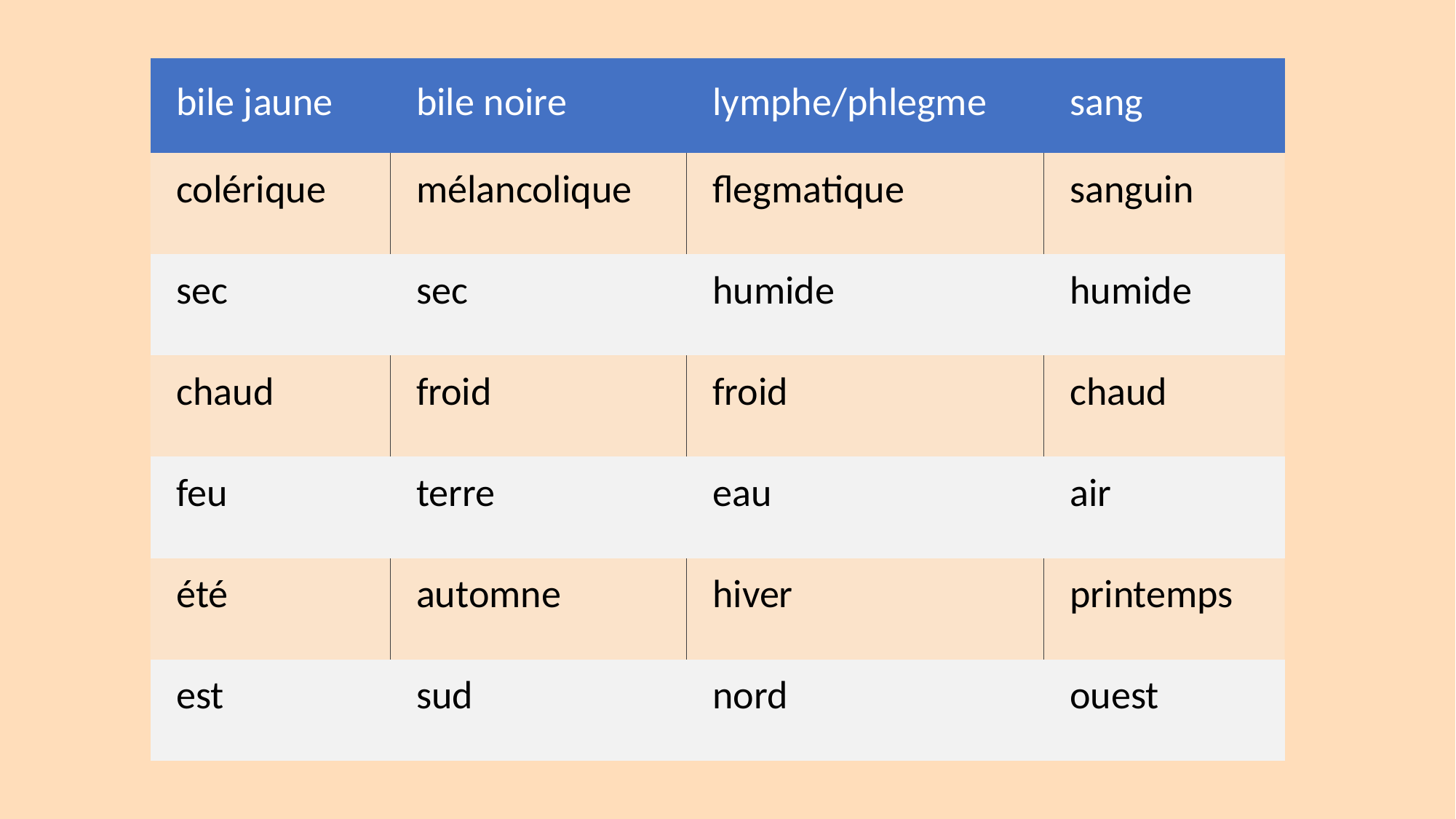

| bile jaune | bile noire | lymphe/phlegme | sang |
| --- | --- | --- | --- |
| colérique | mélancolique | flegmatique | sanguin |
| sec | sec | humide | humide |
| chaud | froid | froid | chaud |
| feu | terre | eau | air |
| été | automne | hiver | printemps |
| est | sud | nord | ouest |